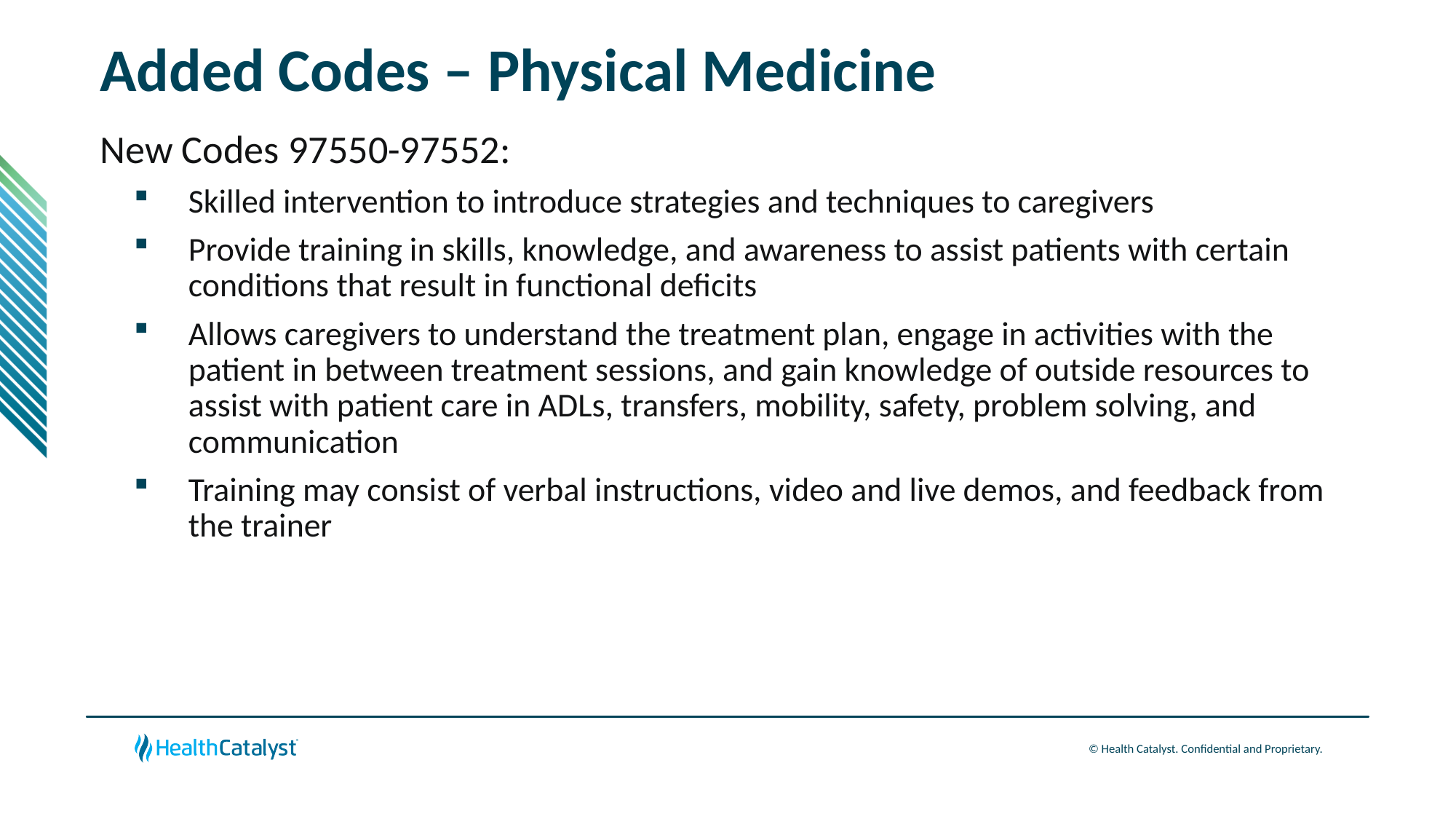

# Added Codes – Physical Medicine
New Codes 97550-97552:
Skilled intervention to introduce strategies and techniques to caregivers
Provide training in skills, knowledge, and awareness to assist patients with certain conditions that result in functional deficits
Allows caregivers to understand the treatment plan, engage in activities with the patient in between treatment sessions, and gain knowledge of outside resources to assist with patient care in ADLs, transfers, mobility, safety, problem solving, and communication
Training may consist of verbal instructions, video and live demos, and feedback from the trainer